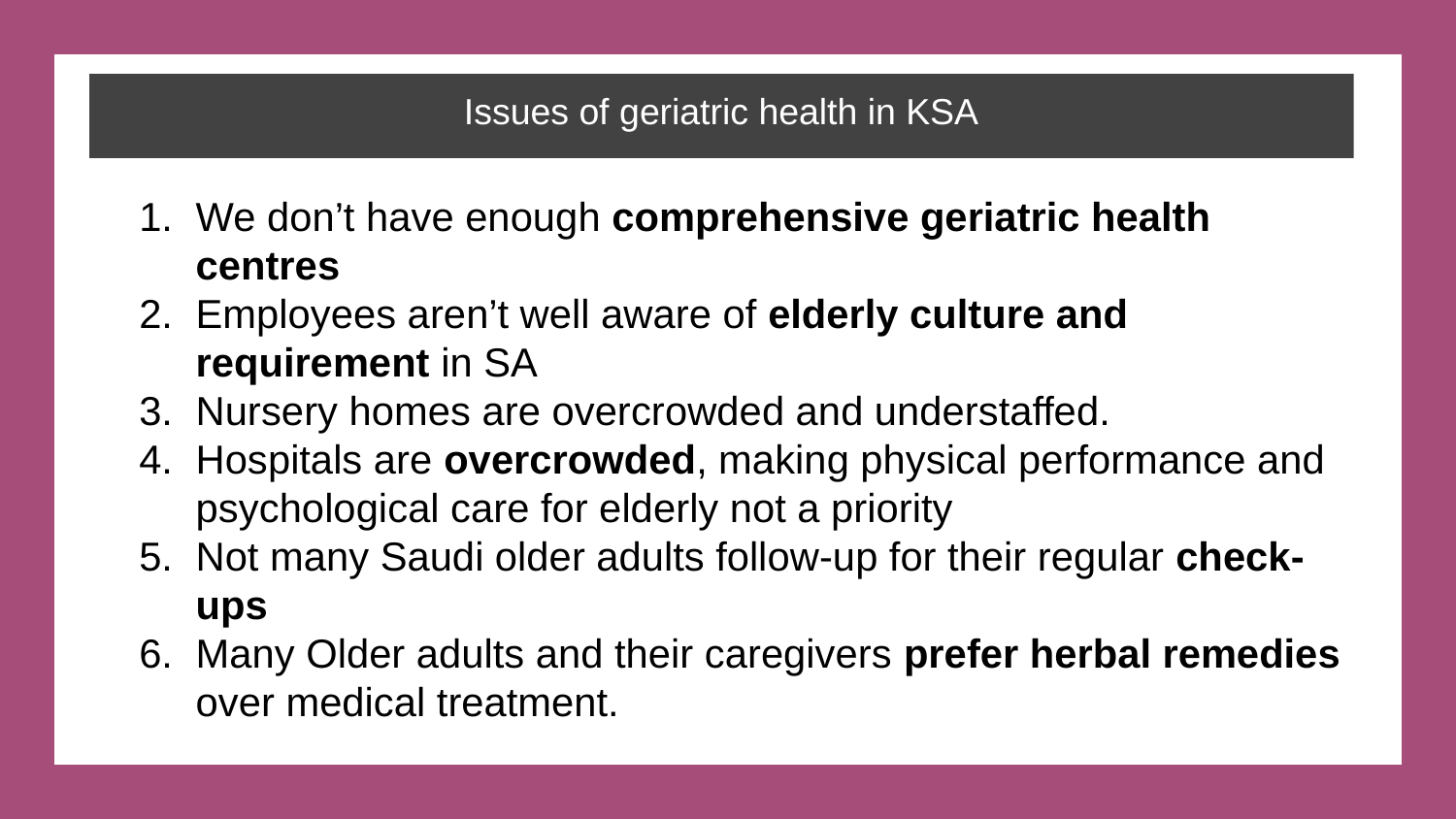

Issues of geriatric health in KSA
We don’t have enough comprehensive geriatric health centres
Employees aren’t well aware of elderly culture and requirement in SA
Nursery homes are overcrowded and understaffed.
Hospitals are overcrowded, making physical performance and psychological care for elderly not a priority
Not many Saudi older adults follow-up for their regular check-ups
Many Older adults and their caregivers prefer herbal remedies over medical treatment.